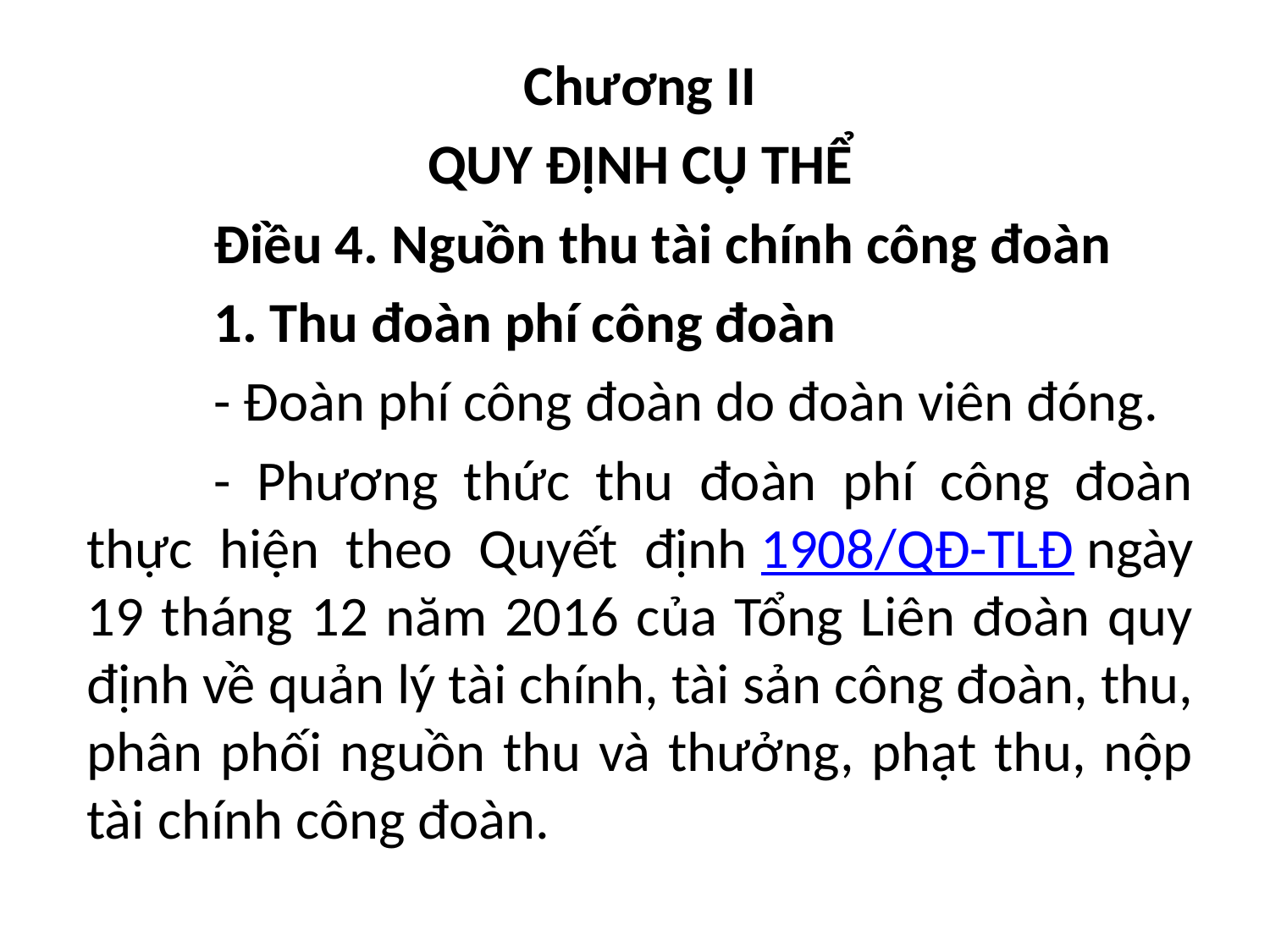

Chương II
QUY ĐỊNH CỤ THỂ
	Điều 4. Nguồn thu tài chính công đoàn
	1. Thu đoàn phí công đoàn
	- Đoàn phí công đoàn do đoàn viên đóng.
	- Phương thức thu đoàn phí công đoàn thực hiện theo Quyết định 1908/QĐ-TLĐ ngày 19 tháng 12 năm 2016 của Tổng Liên đoàn quy định về quản lý tài chính, tài sản công đoàn, thu, phân phối nguồn thu và thưởng, phạt thu, nộp tài chính công đoàn.